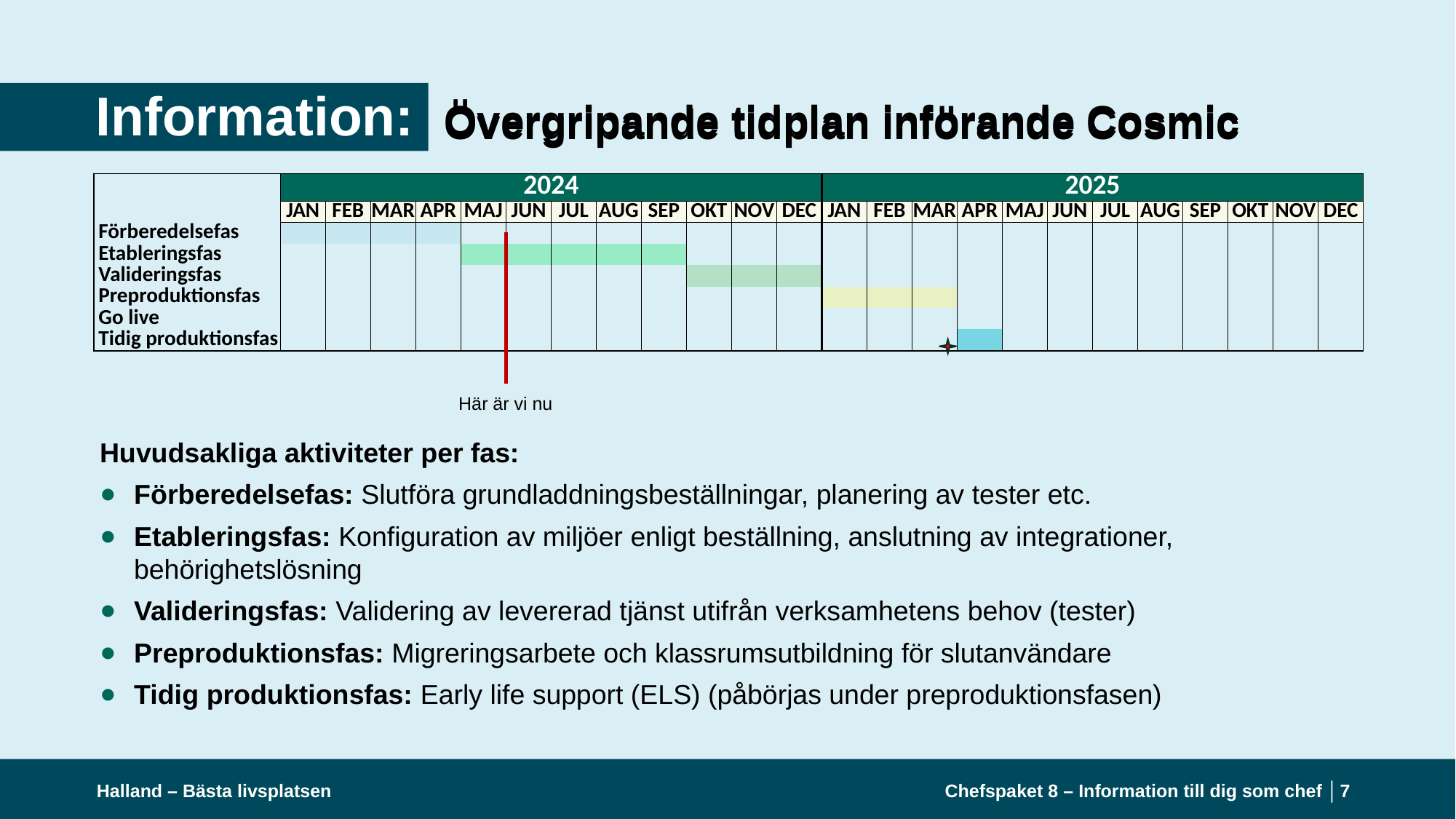

# Information:  Övergripande tidplan införande Cosmic
Information:  Övergripande tidplan införande Cosmic

|  | 2024 |  |  |  |  |  |  |  |  |  |  |  | 2025 |  |  |  |  |  |  |  |  |  |  |  |
| --- | --- | --- | --- | --- | --- | --- | --- | --- | --- | --- | --- | --- | --- | --- | --- | --- | --- | --- | --- | --- | --- | --- | --- | --- |
|  | JAN | FEB | MAR | APR | MAJ | JUN | JUL | AUG | SEP | OKT | NOV | DEC | JAN | FEB | MAR | APR | MAJ | JUN | JUL | AUG | SEP | OKT | NOV | DEC |
| Förberedelsefas |  |  |  |  |  |  |  |  |  |  |  |  |  |  |  |  |  |  |  |  |  |  |  |  |
| Etableringsfas |  |  |  |  |  |  |  |  |  |  |  |  |  |  |  |  |  |  |  |  |  |  |  |  |
| Valideringsfas |  |  |  |  |  |  |  |  |  |  |  |  |  |  |  |  |  |  |  |  |  |  |  |  |
| Preproduktionsfas |  |  |  |  |  |  |  |  |  |  |  |  |  |  |  |  |  |  |  |  |  |  |  |  |
| Go live |  |  |  |  |  |  |  |  |  |  |  |  |  |  |  |  |  |  |  |  |  |  |  |  |
| Tidig produktionsfas |  |  |  |  |  |  |  |  |  |  |  |  |  |  |  |  |  |  |  |  |  |  |  |  |

Här är vi nu
Huvudsakliga aktiviteter per fas:
Förberedelsefas: Slutföra grundladdningsbeställningar, planering av tester etc.
Etableringsfas: Konfiguration av miljöer enligt beställning, anslutning av integrationer, behörighetslösning
Valideringsfas: Validering av levererad tjänst utifrån verksamhetens behov (tester)
Preproduktionsfas: Migreringsarbete och klassrumsutbildning för slutanvändare
Tidig produktionsfas: Early life support (ELS) (påbörjas under preproduktionsfasen)
Halland – Bästa livsplatsen
Chefspaket 8 – Information till dig som chef │
7